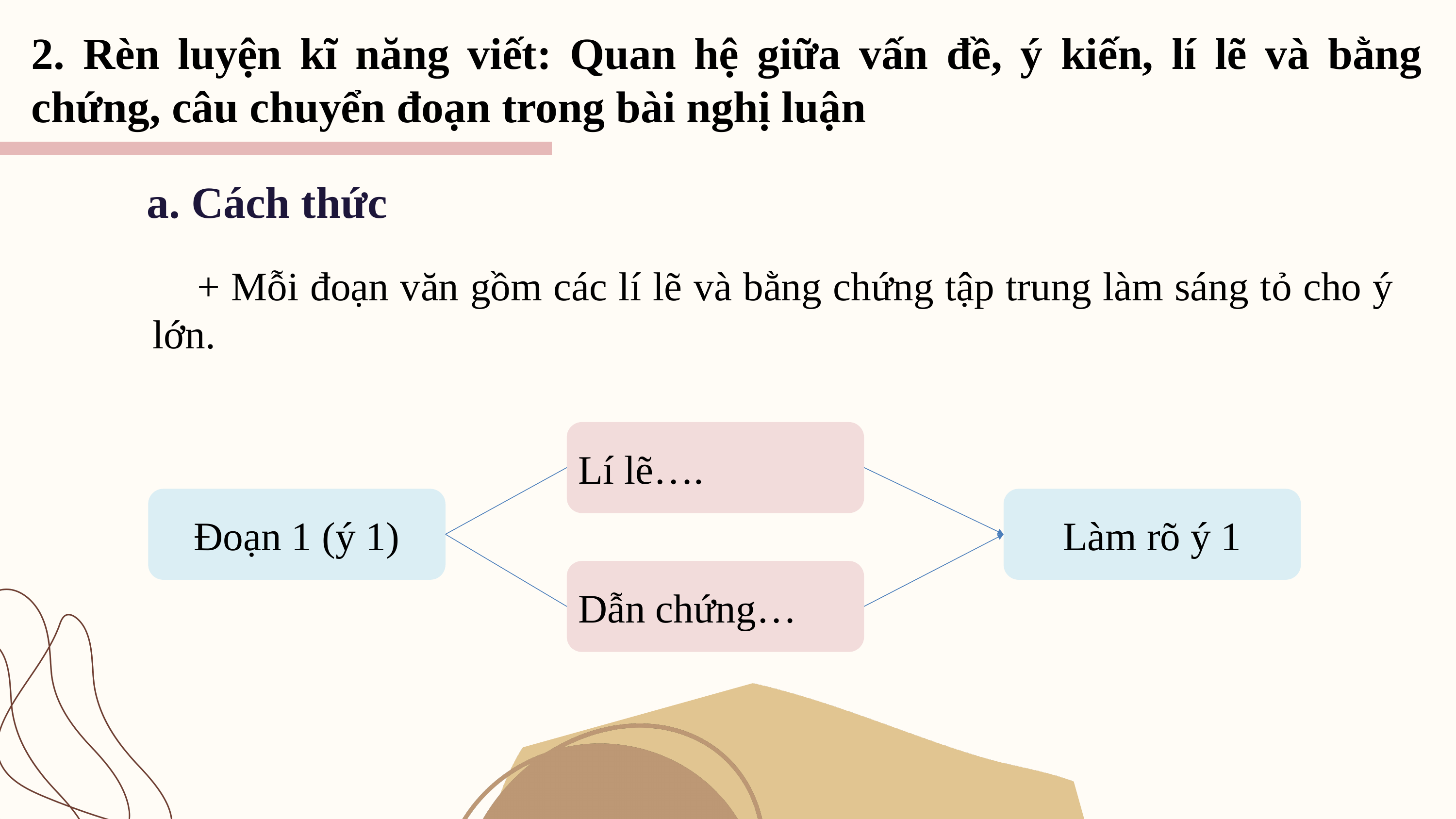

2. Rèn luyện kĩ năng viết: Quan hệ giữa vấn đề, ý kiến, lí lẽ và bằng chứng, câu chuyển đoạn trong bài nghị luận

a. Cách thức
+ Mỗi đoạn văn gồm các lí lẽ và bằng chứng tập trung làm sáng tỏ cho ý lớn.
Lí lẽ….
Đoạn 1 (ý 1)
Làm rõ ý 1
Dẫn chứng…